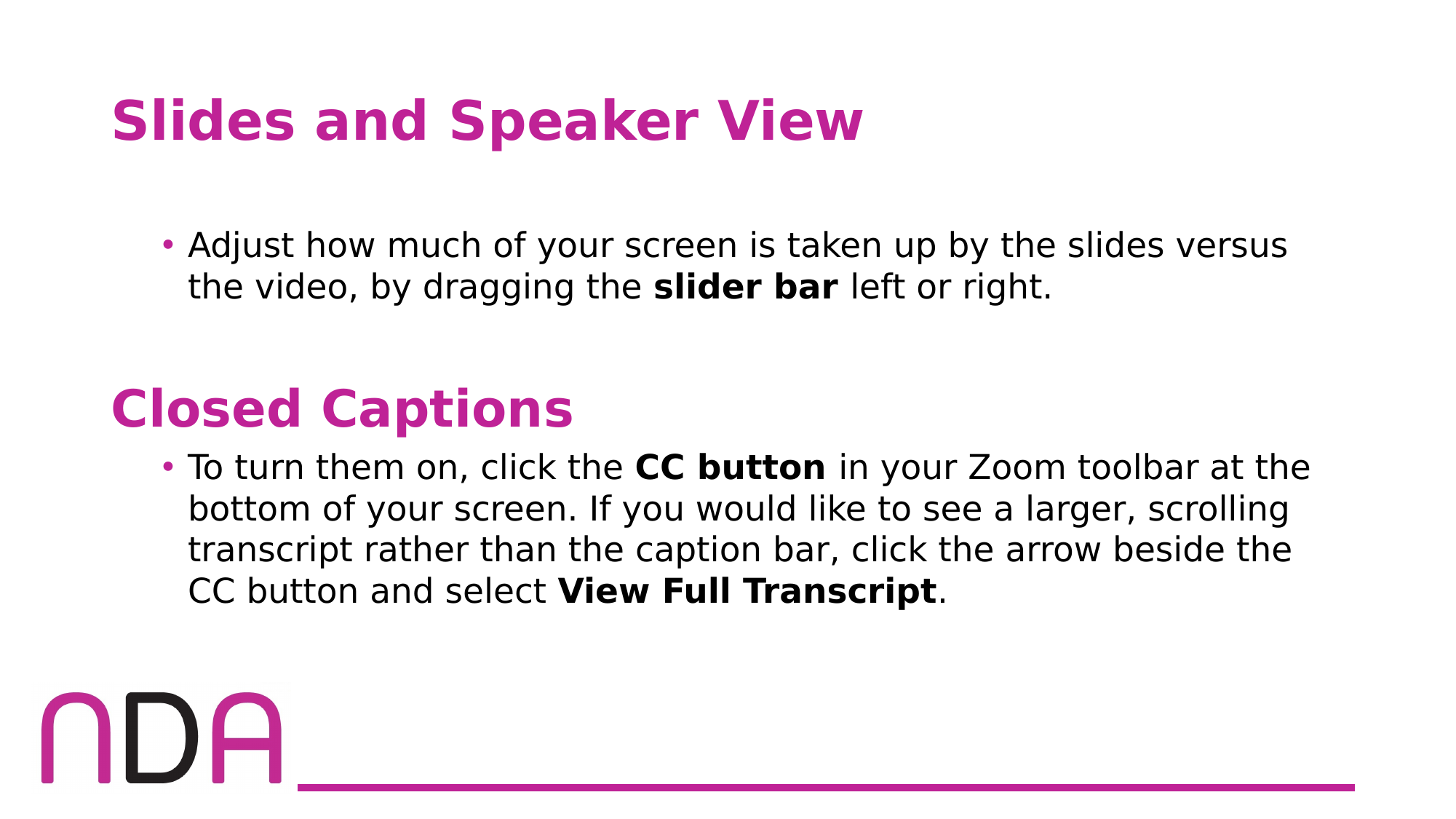

# Slides and Speaker View
Adjust how much of your screen is taken up by the slides versus the video, by dragging the slider bar left or right.

Closed Captions
To turn them on, click the CC button in your Zoom toolbar at the bottom of your screen. If you would like to see a larger, scrolling transcript rather than the caption bar, click the arrow beside the CC button and select View Full Transcript.